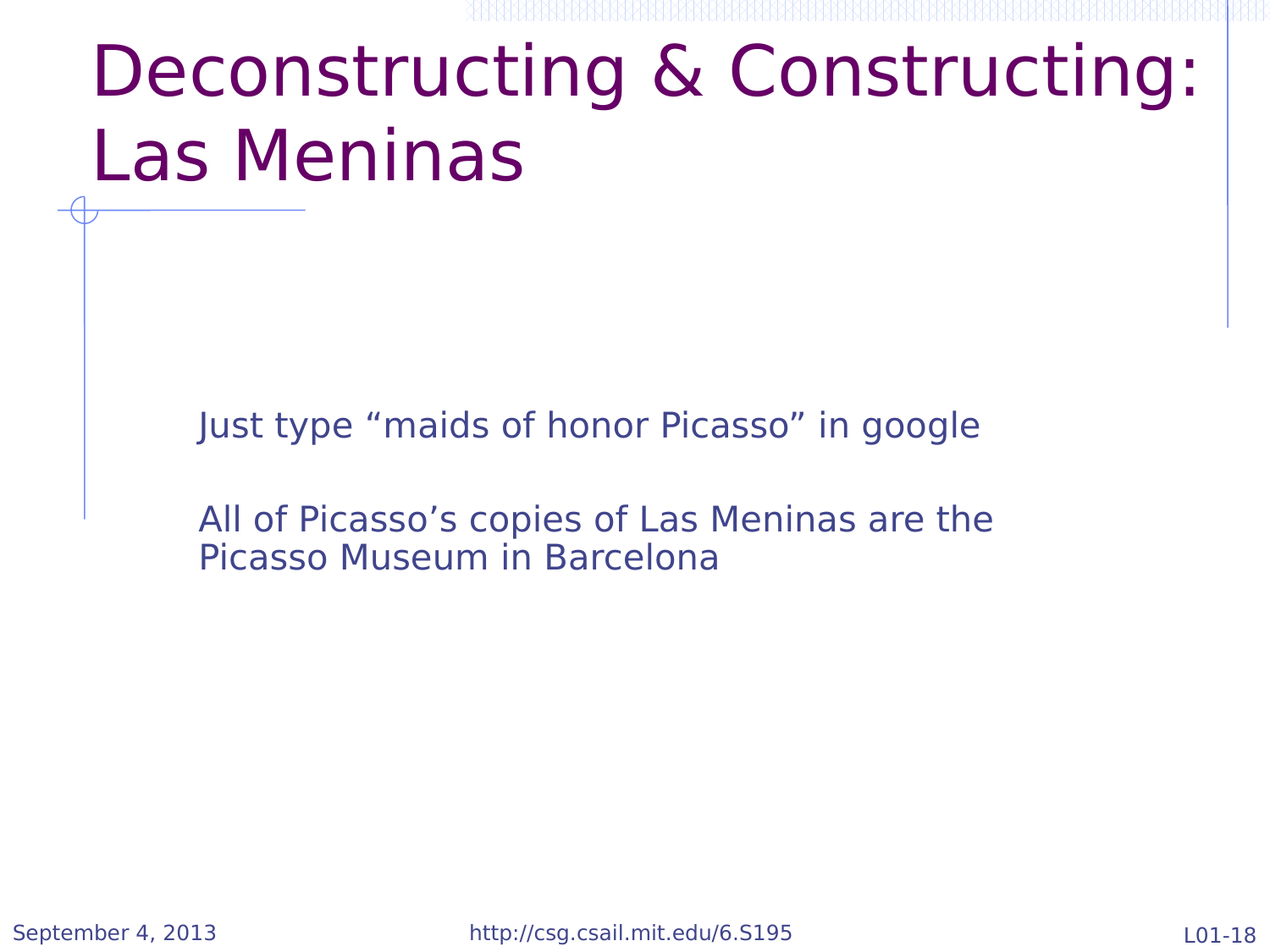

# Deconstructing & Constructing: Las Meninas

Just type “maids of honor Picasso” in google

All of Picasso’s copies of Las Meninas are the Picasso Museum in Barcelona
September 4, 2013
http://csg.csail.mit.edu/6.S195
L01-18